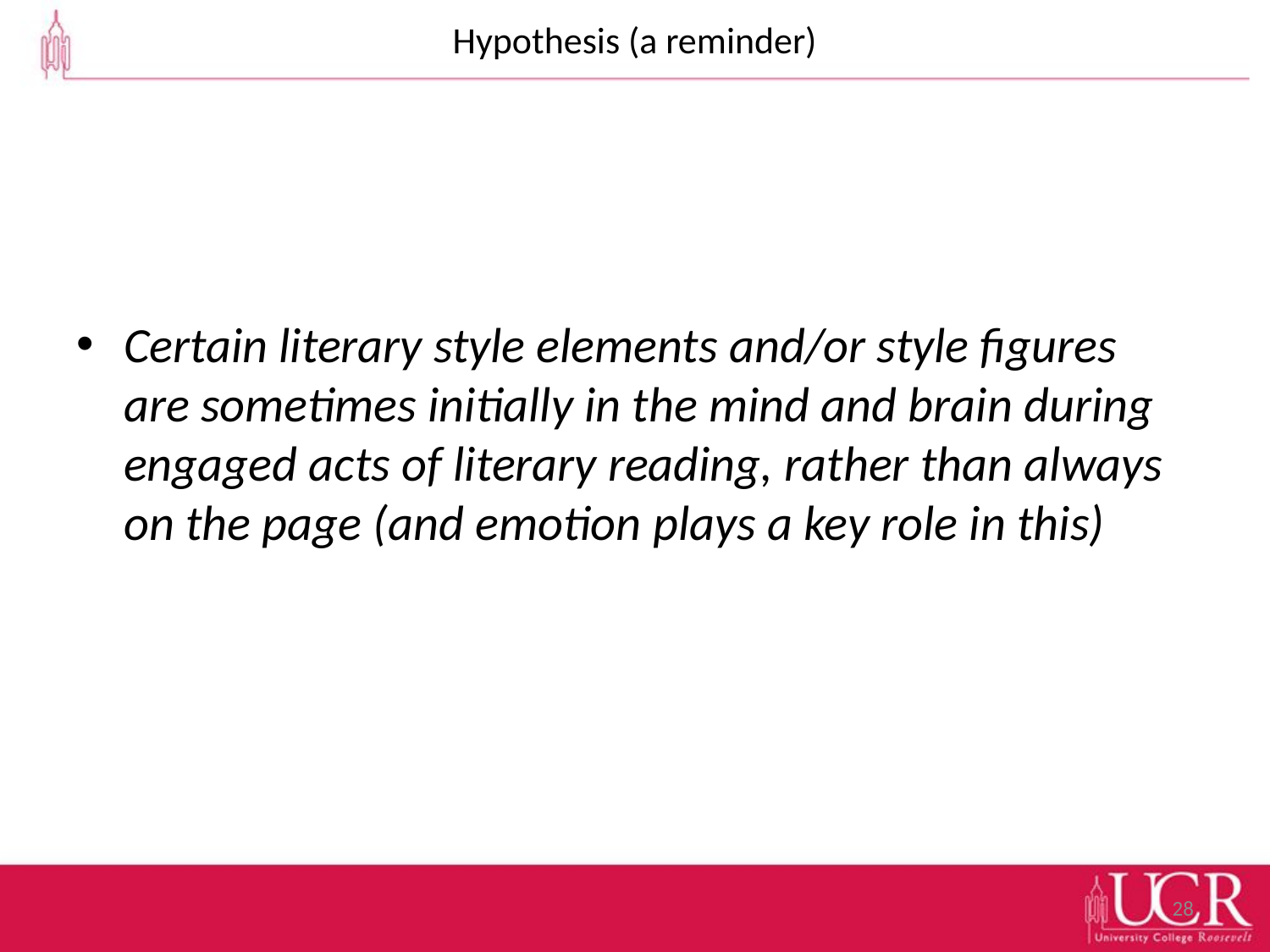

# Hypothesis (a reminder)

Certain literary style elements and/or style figures are sometimes initially in the mind and brain during engaged acts of literary reading, rather than always on the page (and emotion plays a key role in this)

28